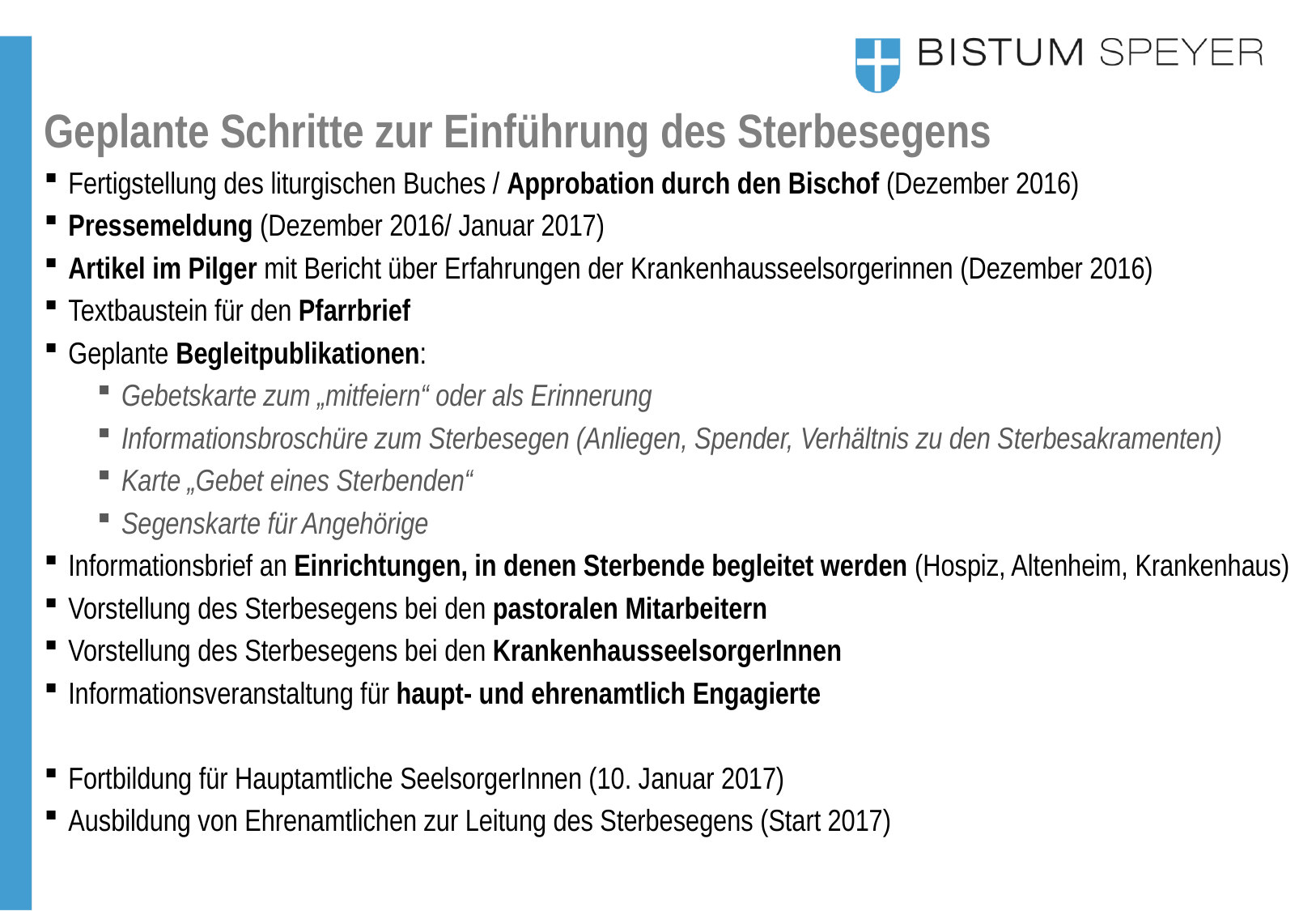

Geplante Schritte zur Einführung des Sterbesegens
Fertigstellung des liturgischen Buches / Approbation durch den Bischof (Dezember 2016)
Pressemeldung (Dezember 2016/ Januar 2017)
Artikel im Pilger mit Bericht über Erfahrungen der Krankenhausseelsorgerinnen (Dezember 2016)
Textbaustein für den Pfarrbrief
Geplante Begleitpublikationen:
Gebetskarte zum „mitfeiern“ oder als Erinnerung
Informationsbroschüre zum Sterbesegen (Anliegen, Spender, Verhältnis zu den Sterbesakramenten)
Karte „Gebet eines Sterbenden“
Segenskarte für Angehörige
Informationsbrief an Einrichtungen, in denen Sterbende begleitet werden (Hospiz, Altenheim, Krankenhaus)
Vorstellung des Sterbesegens bei den pastoralen Mitarbeitern
Vorstellung des Sterbesegens bei den KrankenhausseelsorgerInnen
Informationsveranstaltung für haupt- und ehrenamtlich Engagierte

Fortbildung für Hauptamtliche SeelsorgerInnen (10. Januar 2017)
Ausbildung von Ehrenamtlichen zur Leitung des Sterbesegens (Start 2017)